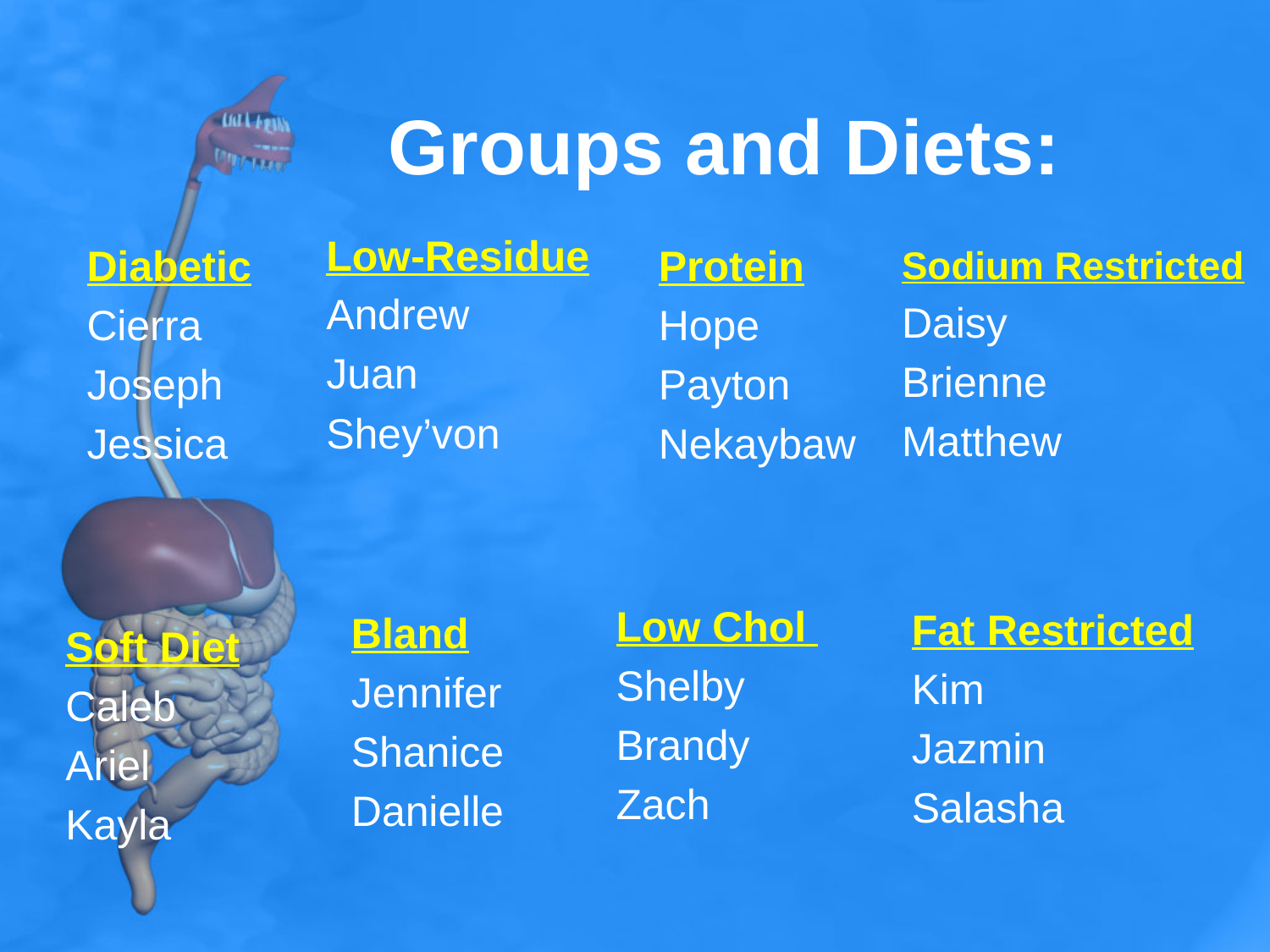

# Groups and Diets:
Low-Residue
Andrew
Juan
Shey’von
Diabetic
Cierra
Joseph
Jessica
Protein
Hope
Payton
Nekaybaw
Sodium Restricted
Daisy
Brienne
Matthew
Low Chol
Shelby
Brandy
Zach
Fat Restricted
Kim
Jazmin
Salasha
Bland
Jennifer
Shanice
Danielle
Soft Diet
Caleb
Ariel
Kayla